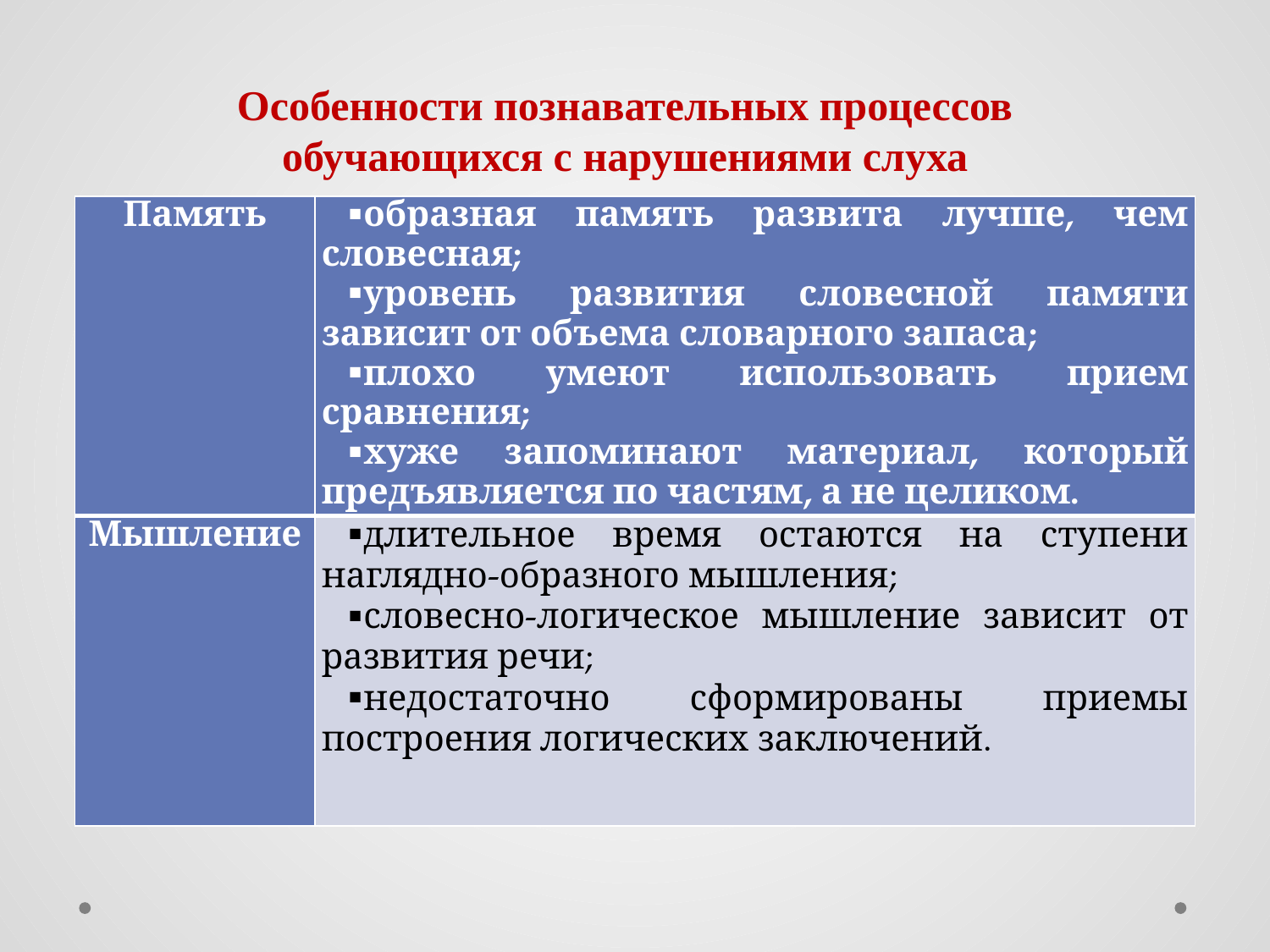

# Особенности познавательных процессов обучающихся с нарушениями слуха
| Память | образная память развита лучше, чем словесная; уровень развития словесной памяти зависит от объема словарного запаса; плохо умеют использовать прием сравнения; хуже запоминают материал, который предъявляется по частям, а не целиком. |
| --- | --- |
| Мышление | длительное время остаются на ступени наглядно-образного мышления; словесно-логическое мышление зависит от развития речи; недостаточно сформированы приемы построения логических заключений. |